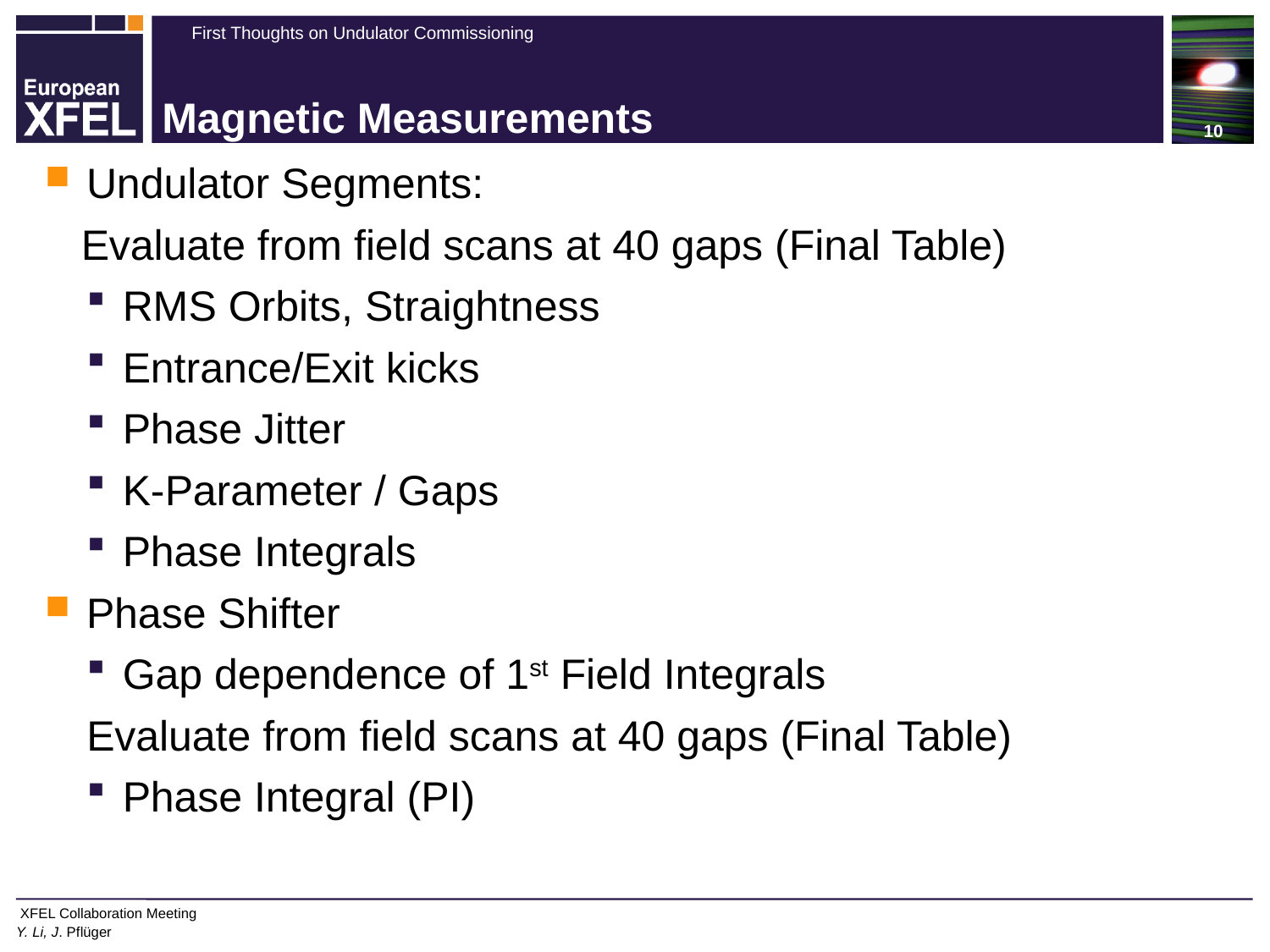

# Magnetic Measurements
Undulator Segments:
Evaluate from field scans at 40 gaps (Final Table)
RMS Orbits, Straightness
Entrance/Exit kicks
Phase Jitter
K-Parameter / Gaps
Phase Integrals
Phase Shifter
Gap dependence of 1st Field Integrals
Evaluate from field scans at 40 gaps (Final Table)
Phase Integral (PI)